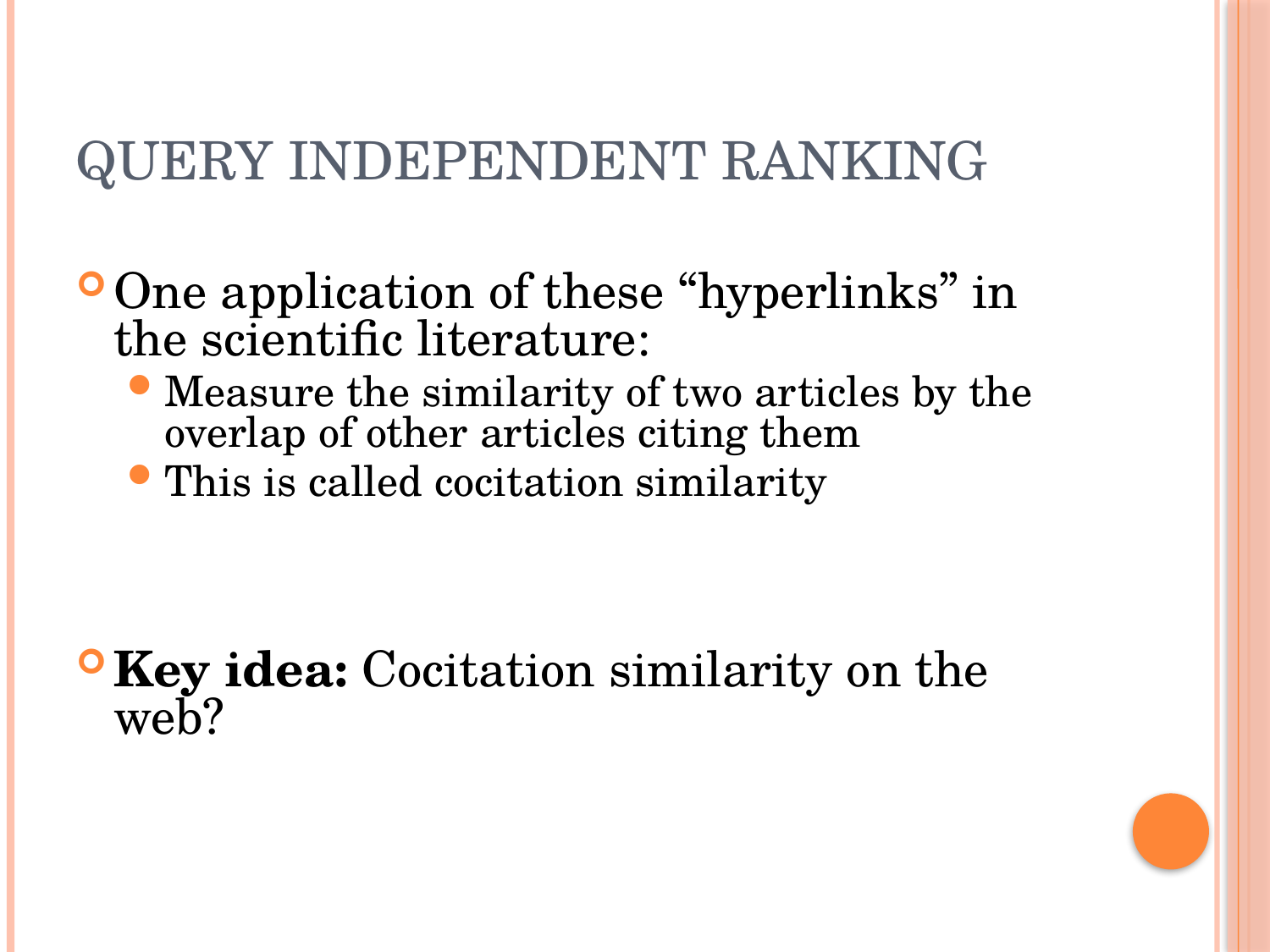

# Query independent ranking
One application of these “hyperlinks” in the scientific literature:
Measure the similarity of two articles by the overlap of other articles citing them
This is called cocitation similarity

Key idea: Cocitation similarity on the web?